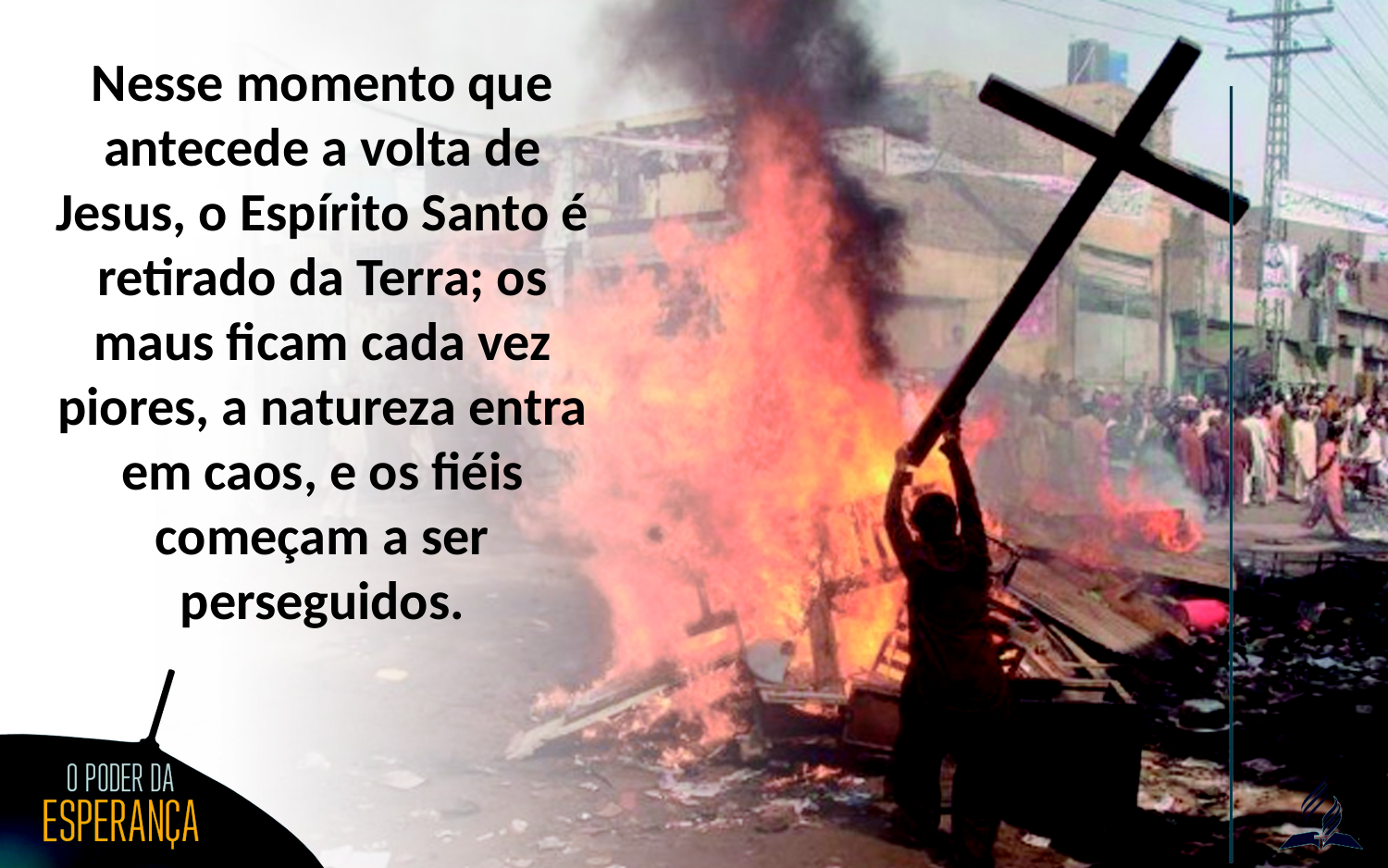

Nesse momento que antecede a volta de Jesus, o Espírito Santo é retirado da Terra; os maus ficam cada vez piores, a natureza entra em caos, e os fiéis começam a ser perseguidos.